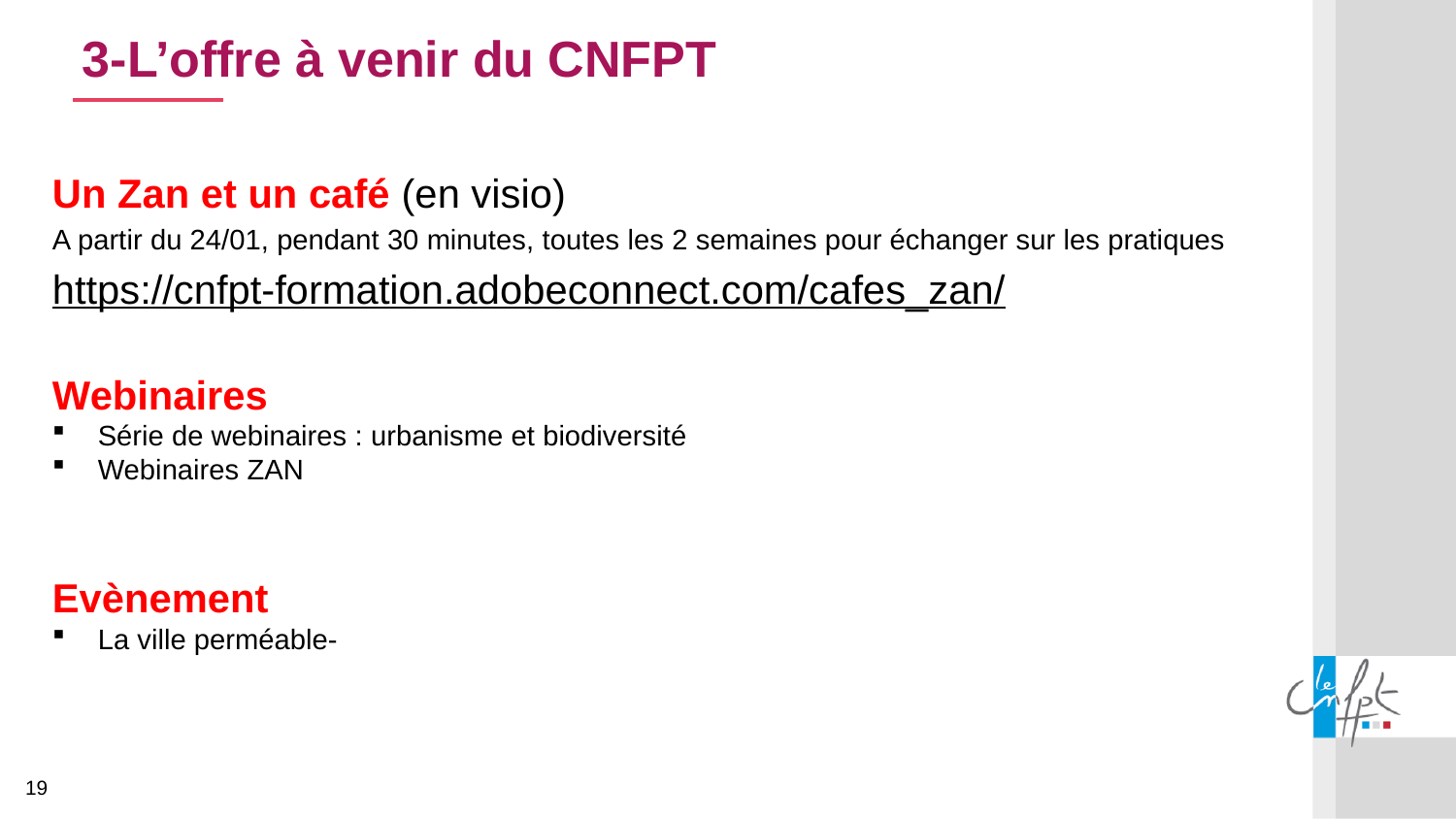

3-L’offre à venir du CNFPT
Un Zan et un café (en visio)
A partir du 24/01, pendant 30 minutes, toutes les 2 semaines pour échanger sur les pratiques
https://cnfpt-formation.adobeconnect.com/cafes_zan/

Webinaires
Série de webinaires : urbanisme et biodiversité
Webinaires ZAN

Evènement
La ville perméable-